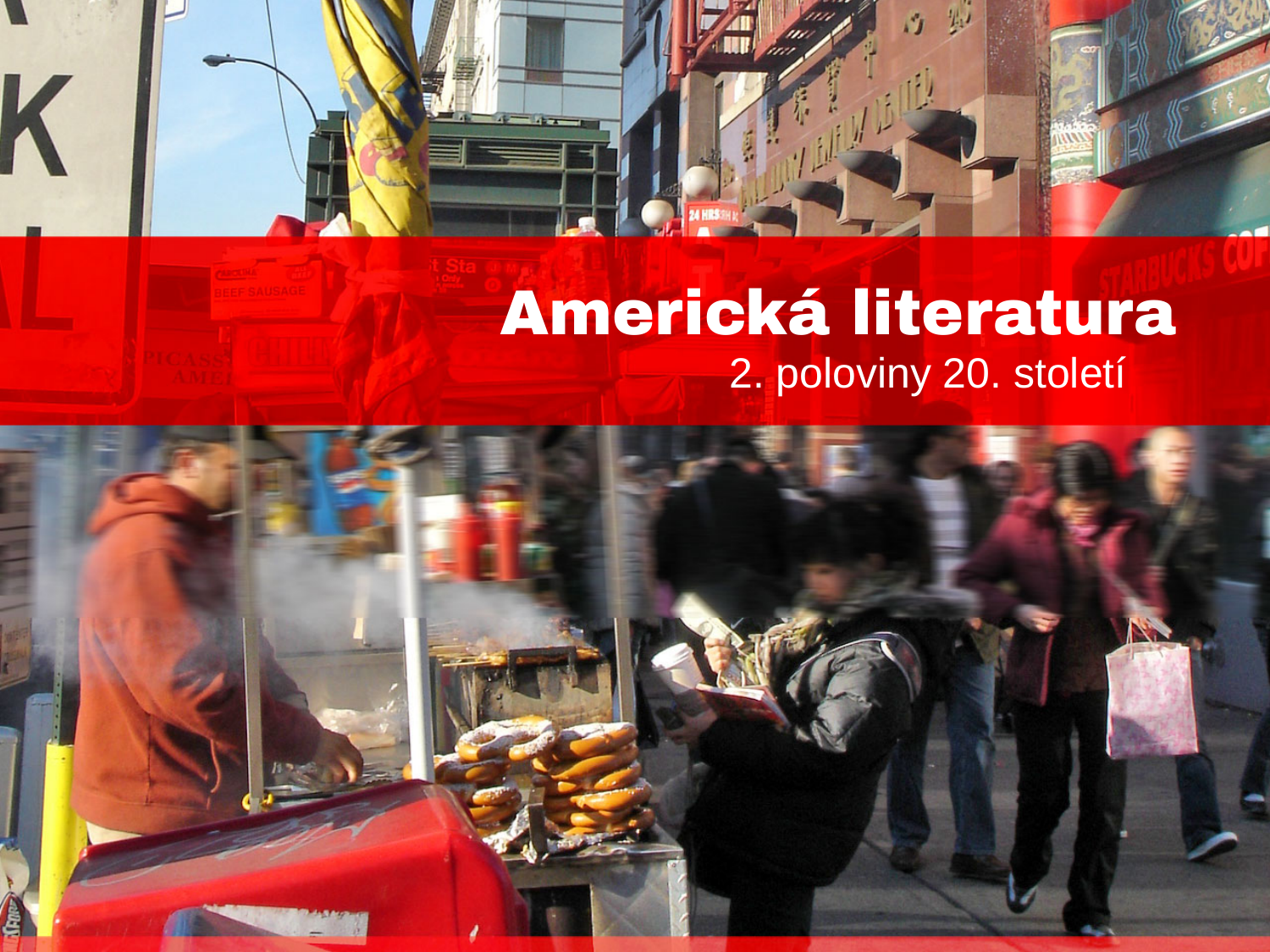

# Americká literatura
2. poloviny 20. století